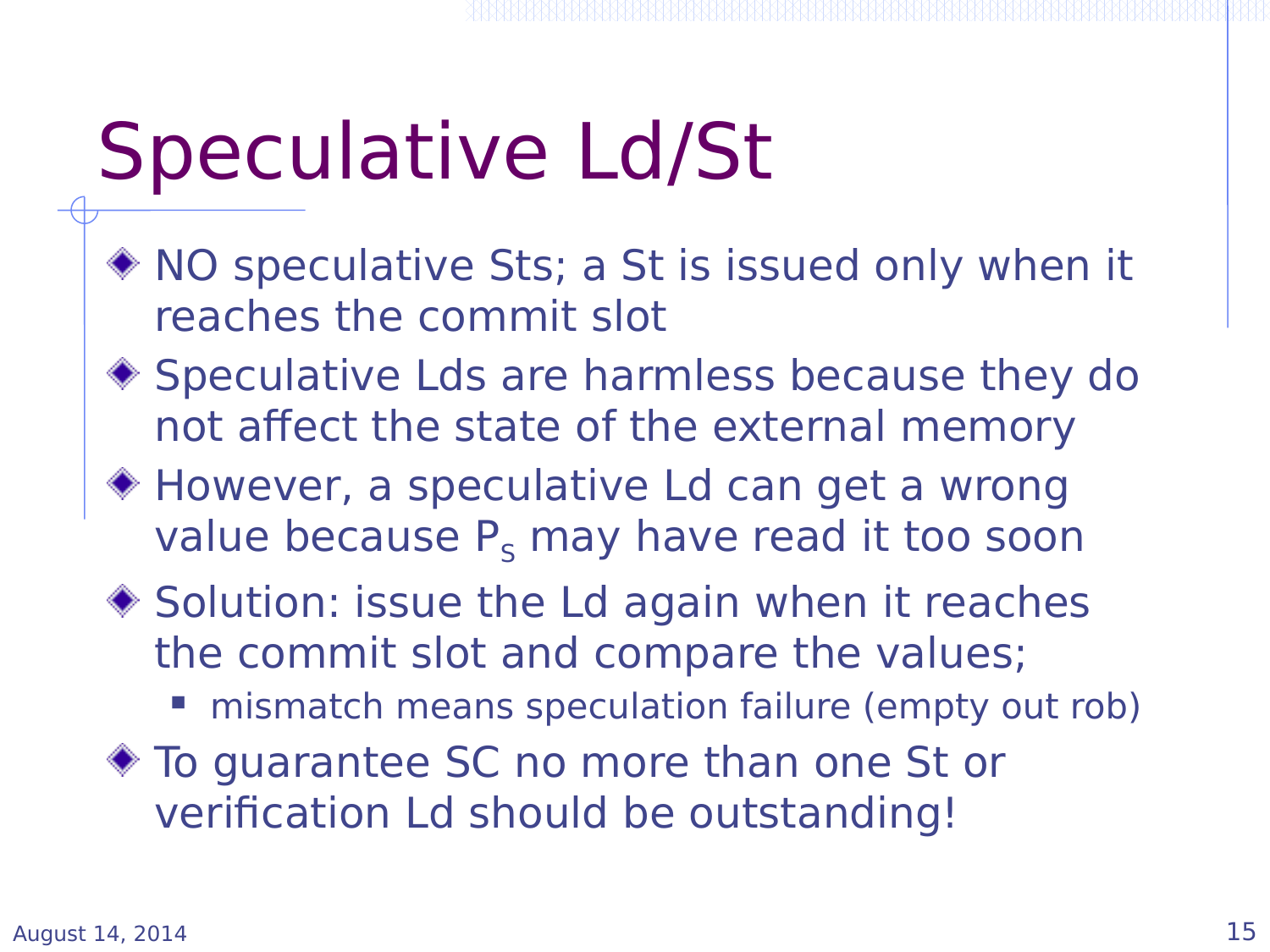

# Speculative Ld/St
NO speculative Sts; a St is issued only when it reaches the commit slot
Speculative Lds are harmless because they do not affect the state of the external memory
However, a speculative Ld can get a wrong value because PS may have read it too soon
Solution: issue the Ld again when it reaches the commit slot and compare the values;
mismatch means speculation failure (empty out rob)
To guarantee SC no more than one St or verification Ld should be outstanding!
August 14, 2014
15